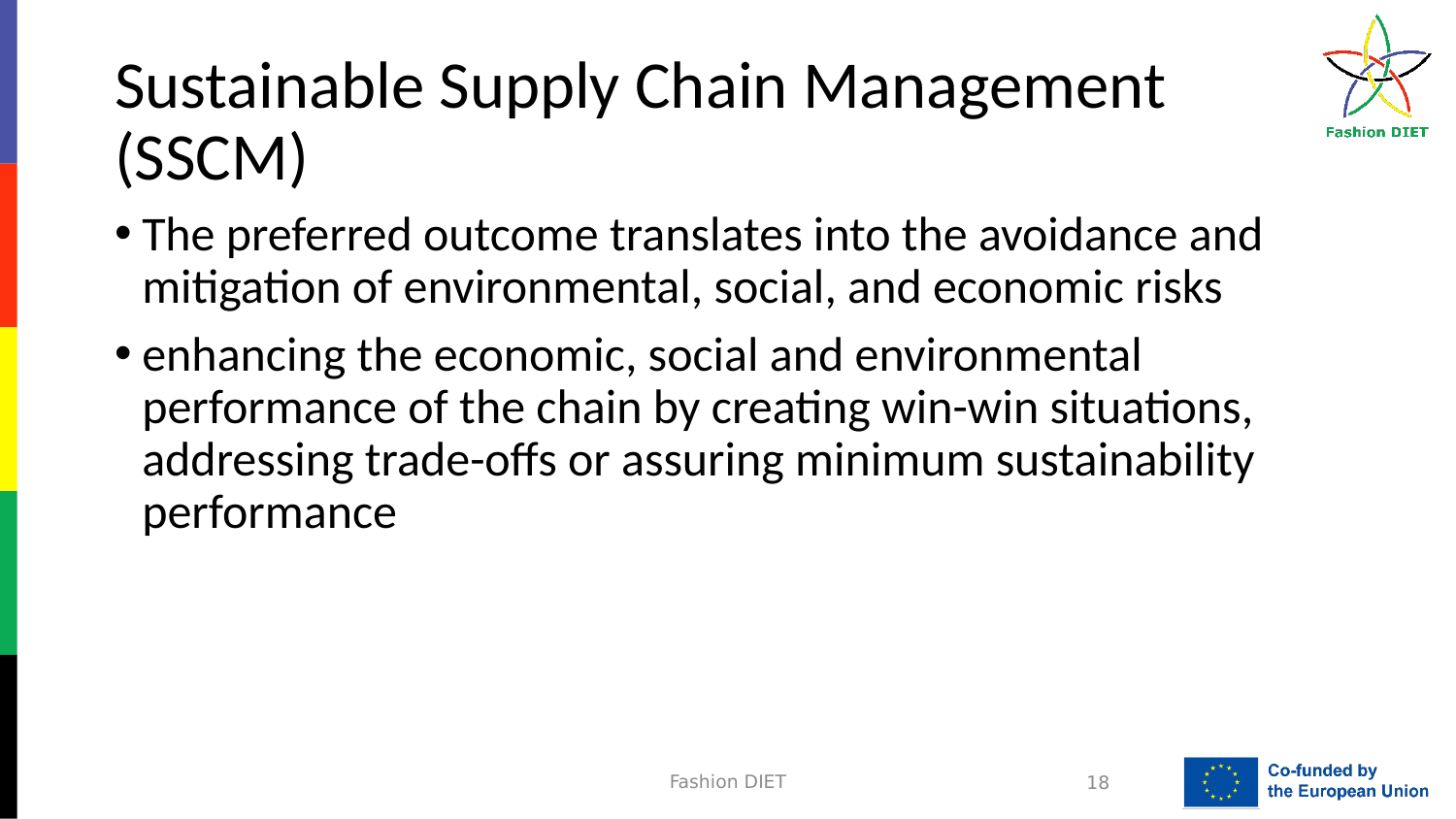

# Sustainable Supply Chain Management (SSCM)
The preferred outcome translates into the avoidance and mitigation of environmental, social, and economic risks
enhancing the economic, social and environmental performance of the chain by creating win-win situations, addressing trade-offs or assuring minimum sustainability performance
Fashion DIET
18